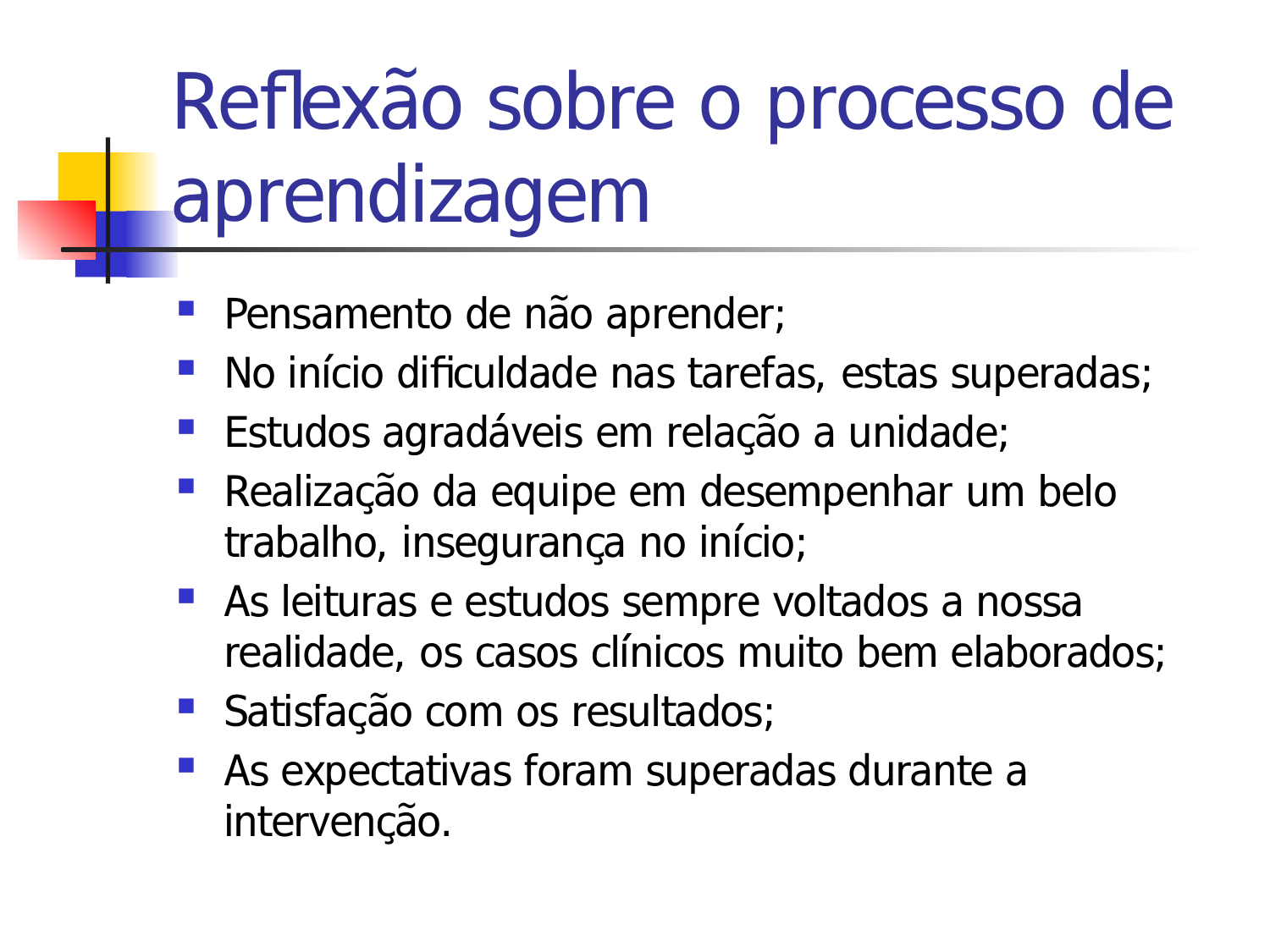

# Reflexão sobre o processo de aprendizagem
Pensamento de não aprender;
No início dificuldade nas tarefas, estas superadas;
Estudos agradáveis em relação a unidade;
Realização da equipe em desempenhar um belo trabalho, insegurança no início;
As leituras e estudos sempre voltados a nossa realidade, os casos clínicos muito bem elaborados;
Satisfação com os resultados;
As expectativas foram superadas durante a intervenção.